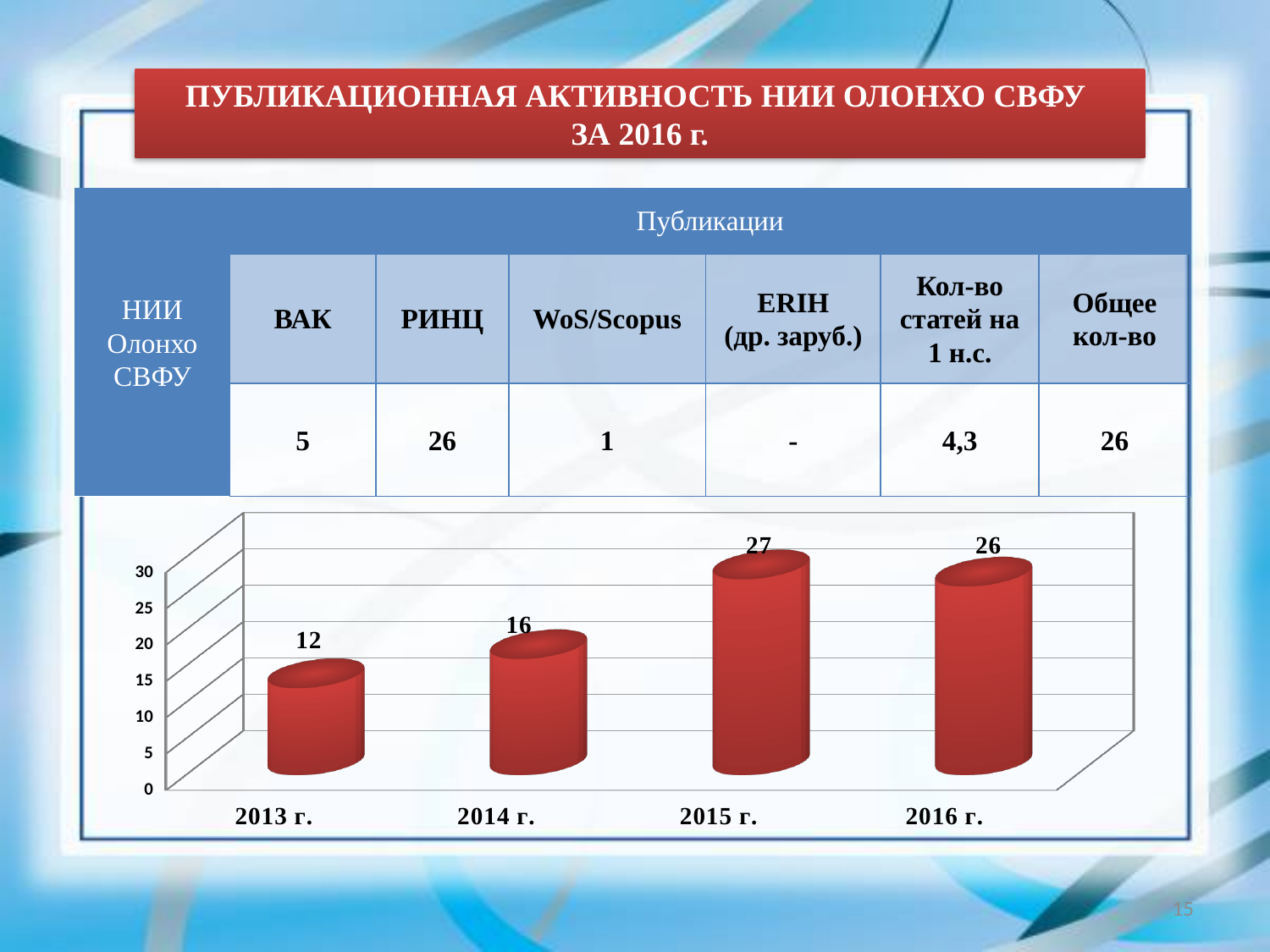

ПУБЛИКАЦИОННАЯ АКТИВНОСТЬ НИИ ОЛОНХО СВФУ
ЗА 2016 г.
| НИИ Олонхо СВФУ | Публикации |  |  |  |  |  |
| --- | --- | --- | --- | --- | --- | --- |
|  | ВАК | РИНЦ | WoS/Scopus | ERIH (др. заруб.) | Кол-во статей на 1 н.с. | Общее кол-во |
|  | 5 | 26 | 1 | - | 4,3 | 26 |

[unsupported chart]

15